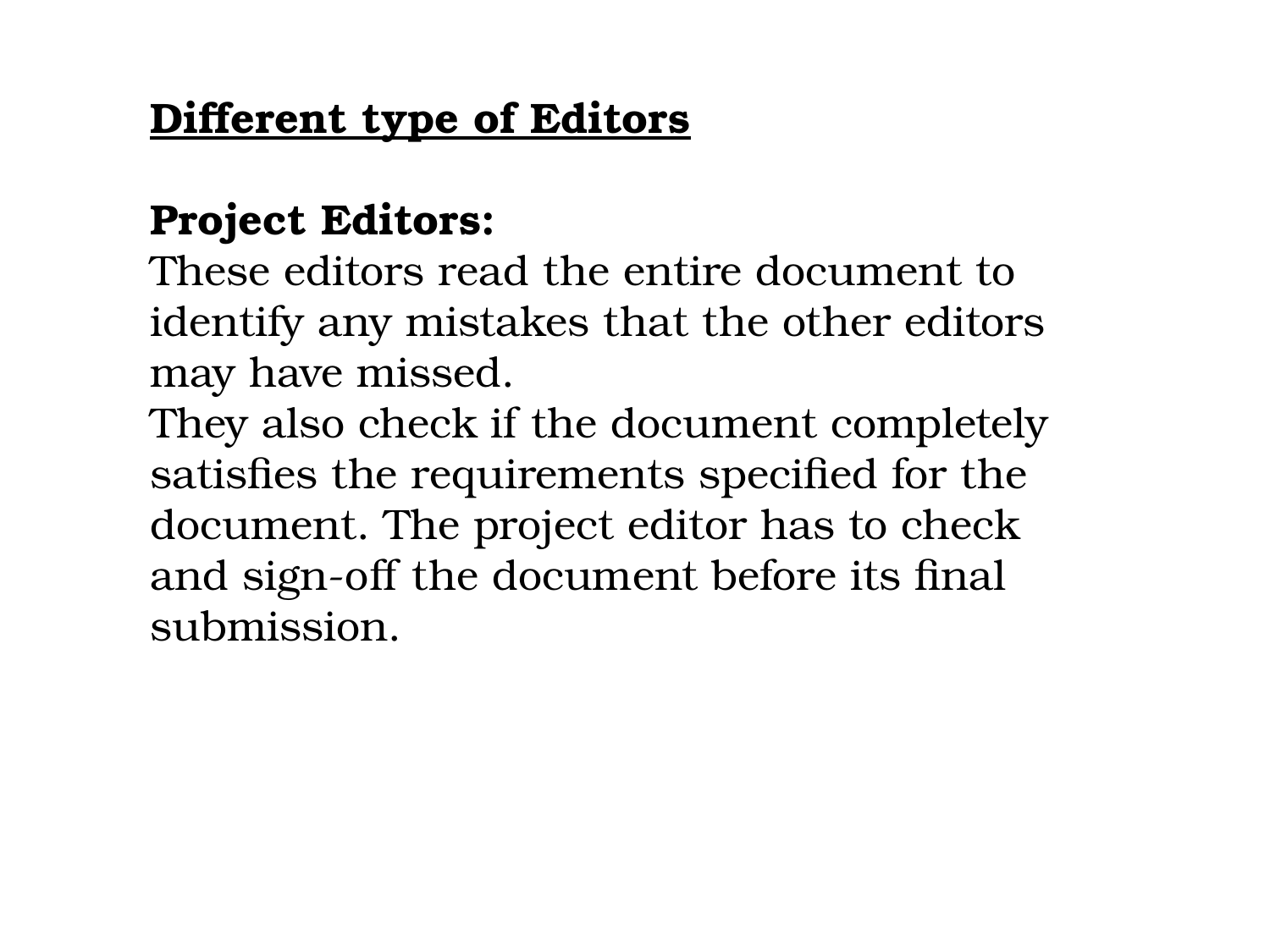

Different type of Editors

Project Editors:
These editors read the entire document to identify any mistakes that the other editors may have missed.
They also check if the document completely satisfies the requirements specified for the document. The project editor has to check and sign-off the document before its final submission.